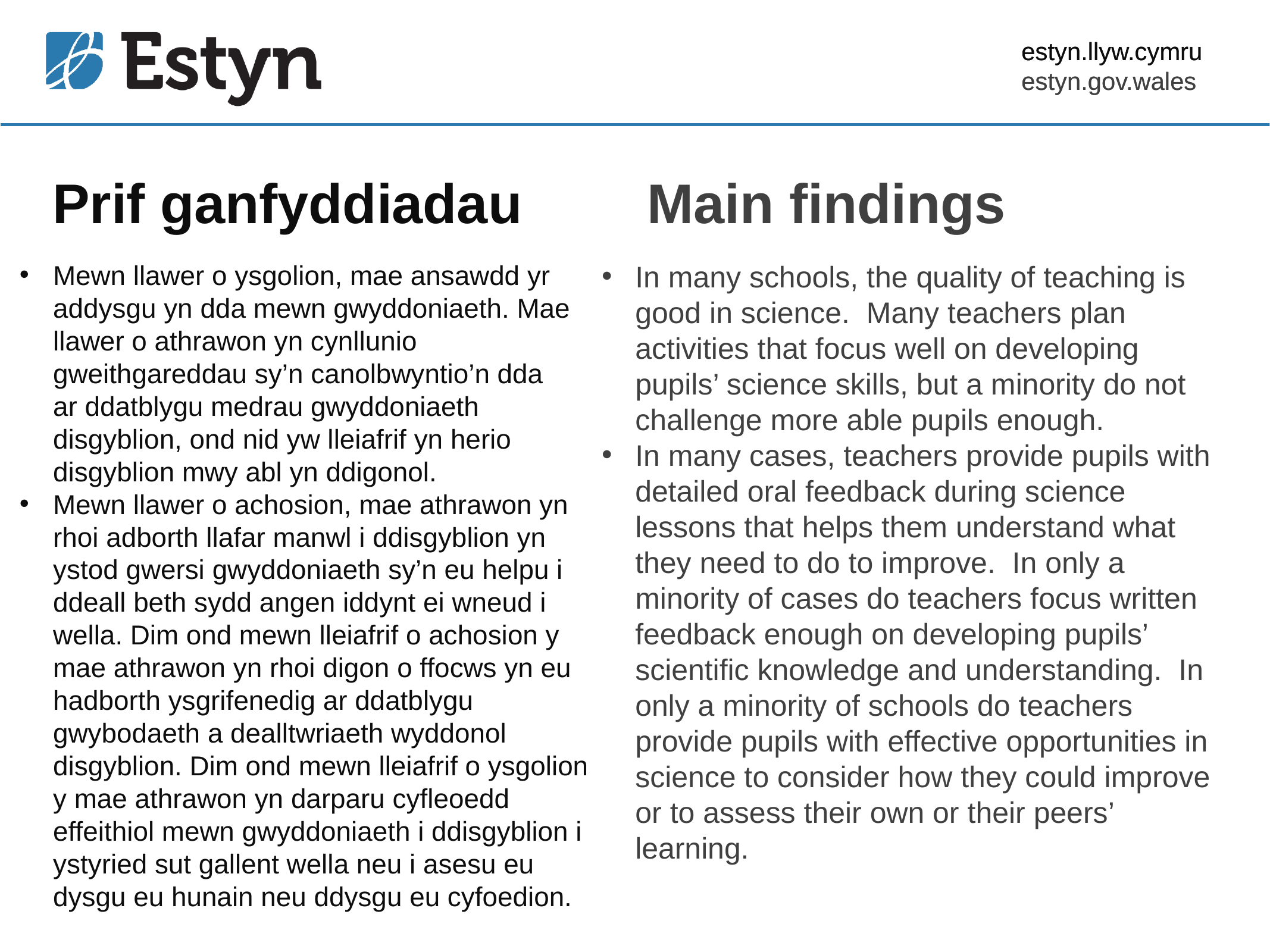

estyn.llyw.cymru
estyn.gov.wales
# Prif ganfyddiadau
Main findings
Mewn llawer o ysgolion, mae ansawdd yr addysgu yn dda mewn gwyddoniaeth. Mae llawer o athrawon yn cynllunio gweithgareddau sy’n canolbwyntio’n dda
ar ddatblygu medrau gwyddoniaeth disgyblion, ond nid yw lleiafrif yn herio disgyblion mwy abl yn ddigonol.
Mewn llawer o achosion, mae athrawon yn rhoi adborth llafar manwl i ddisgyblion yn ystod gwersi gwyddoniaeth sy’n eu helpu i ddeall beth sydd angen iddynt ei wneud i wella. Dim ond mewn lleiafrif o achosion y mae athrawon yn rhoi digon o ffocws yn eu hadborth ysgrifenedig ar ddatblygu gwybodaeth a dealltwriaeth wyddonol disgyblion. Dim ond mewn lleiafrif o ysgolion y mae athrawon yn darparu cyfleoedd effeithiol mewn gwyddoniaeth i ddisgyblion i ystyried sut gallent wella neu i asesu eu dysgu eu hunain neu ddysgu eu cyfoedion.
In many schools, the quality of teaching is good in science.  Many teachers plan activities that focus well on developing pupils’ science skills, but a minority do not challenge more able pupils enough.
In many cases, teachers provide pupils with detailed oral feedback during science lessons that helps them understand what they need to do to improve.  In only a minority of cases do teachers focus written feedback enough on developing pupils’ scientific knowledge and understanding.  In only a minority of schools do teachers provide pupils with effective opportunities in science to consider how they could improve or to assess their own or their peers’ learning.